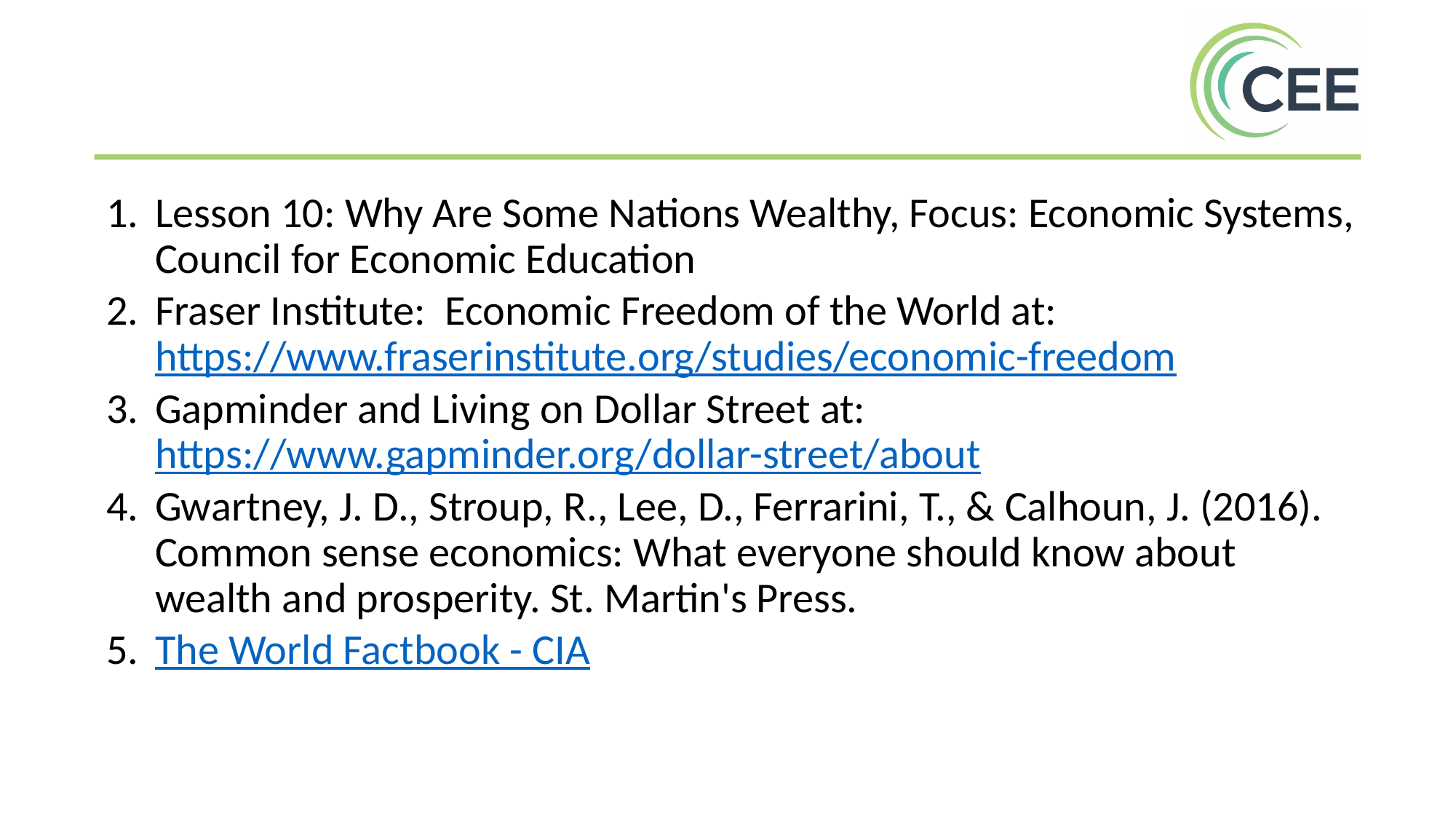

Lesson 10: Why Are Some Nations Wealthy, Focus: Economic Systems, Council for Economic Education
Fraser Institute:  Economic Freedom of the World at: https://www.fraserinstitute.org/studies/economic-freedom
Gapminder and Living on Dollar Street at:  https://www.gapminder.org/dollar-street/about
Gwartney, J. D., Stroup, R., Lee, D., Ferrarini, T., & Calhoun, J. (2016). Common sense economics: What everyone should know about wealth and prosperity. St. Martin's Press.
The World Factbook - CIA